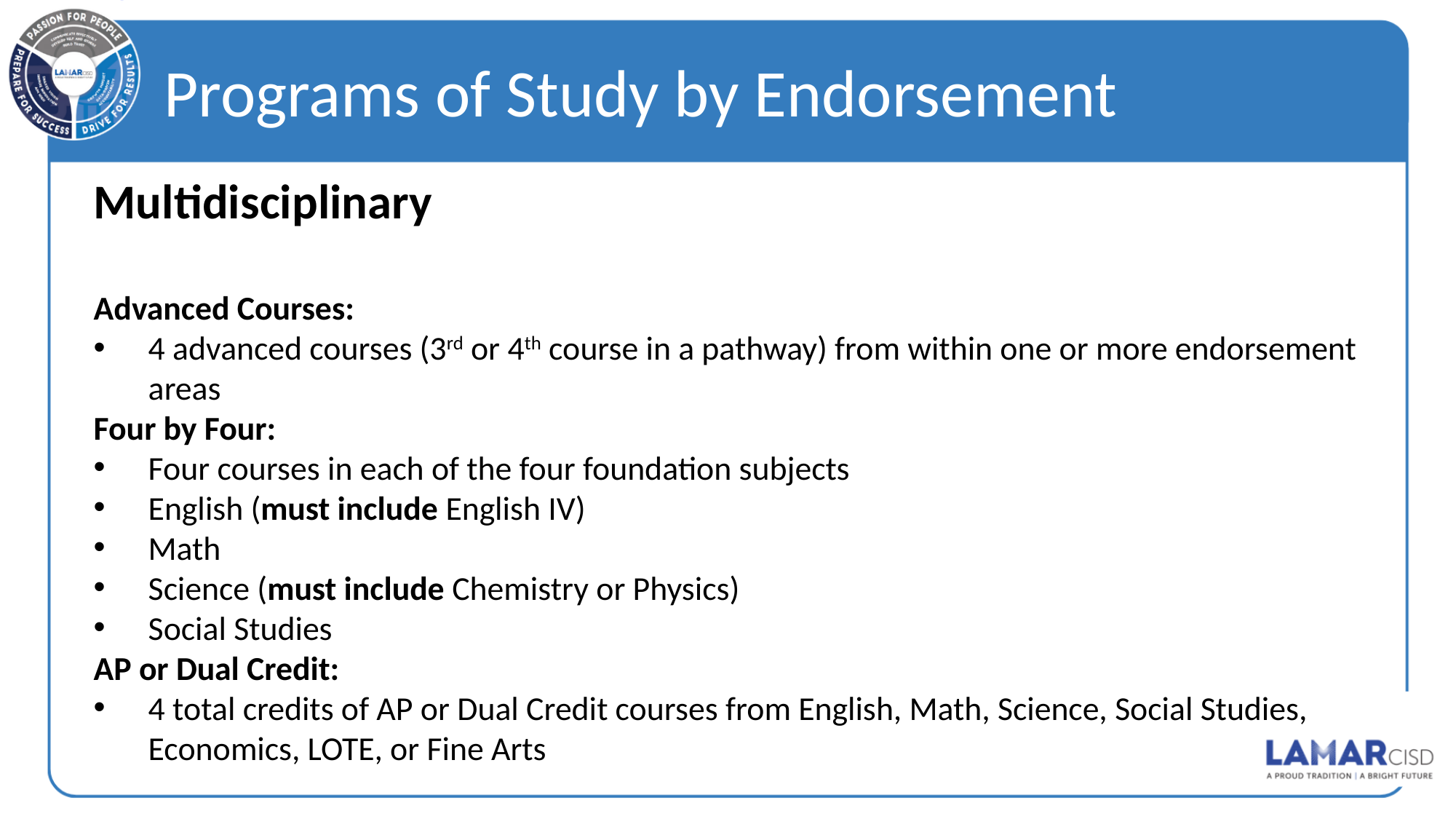

# Programs of Study by Endorsement
Multidisciplinary

Advanced Courses:
4 advanced courses (3rd or 4th course in a pathway) from within one or more endorsement areas
Four by Four:
Four courses in each of the four foundation subjects
English (must include English IV)
Math
Science (must include Chemistry or Physics)
Social Studies
AP or Dual Credit:
4 total credits of AP or Dual Credit courses from English, Math, Science, Social Studies, Economics, LOTE, or Fine Arts